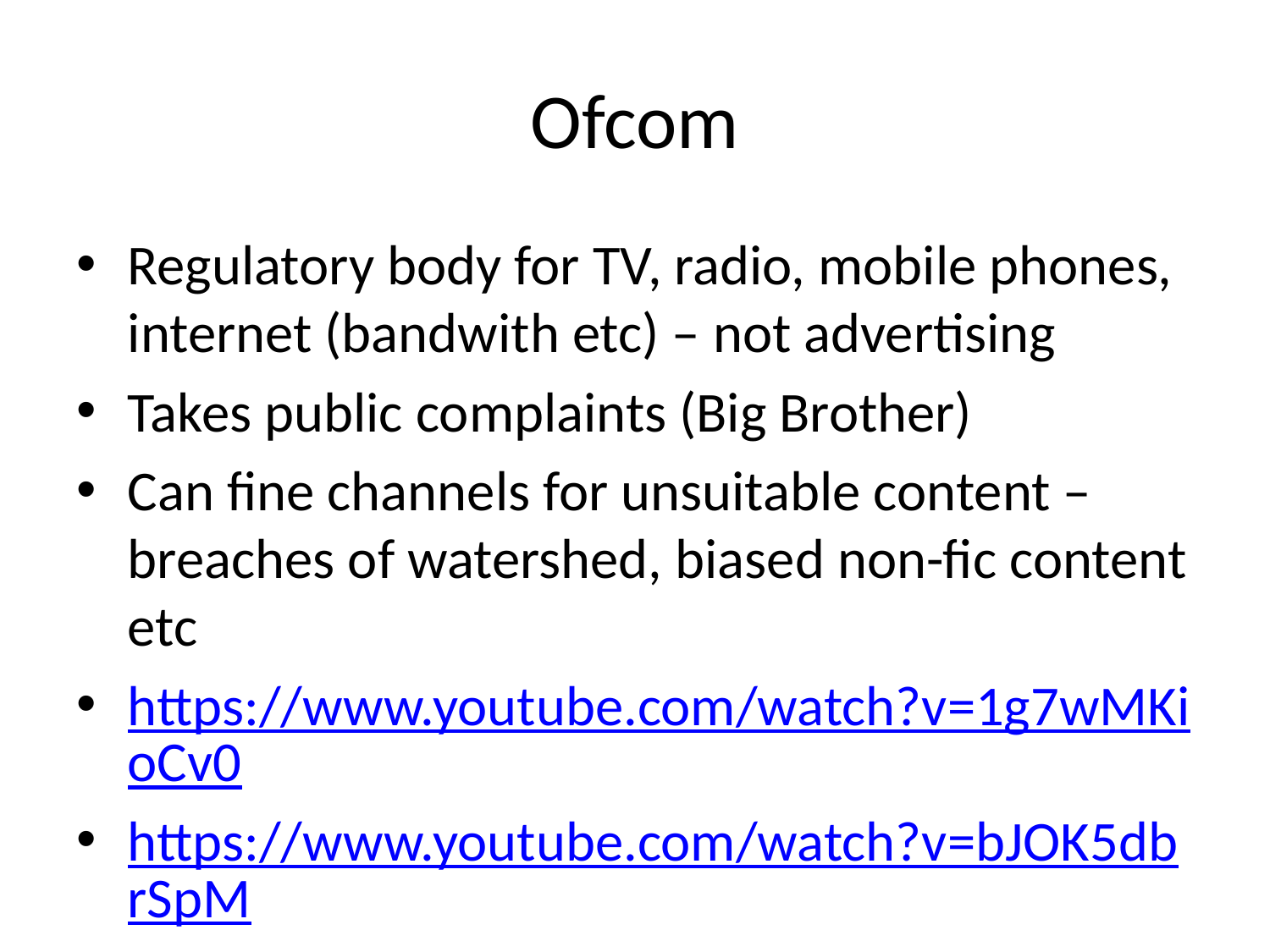

# Ofcom
Regulatory body for TV, radio, mobile phones, internet (bandwith etc) – not advertising
Takes public complaints (Big Brother)
Can fine channels for unsuitable content – breaches of watershed, biased non-fic content etc
https://www.youtube.com/watch?v=1g7wMKioCv0
https://www.youtube.com/watch?v=bJOK5dbrSpM